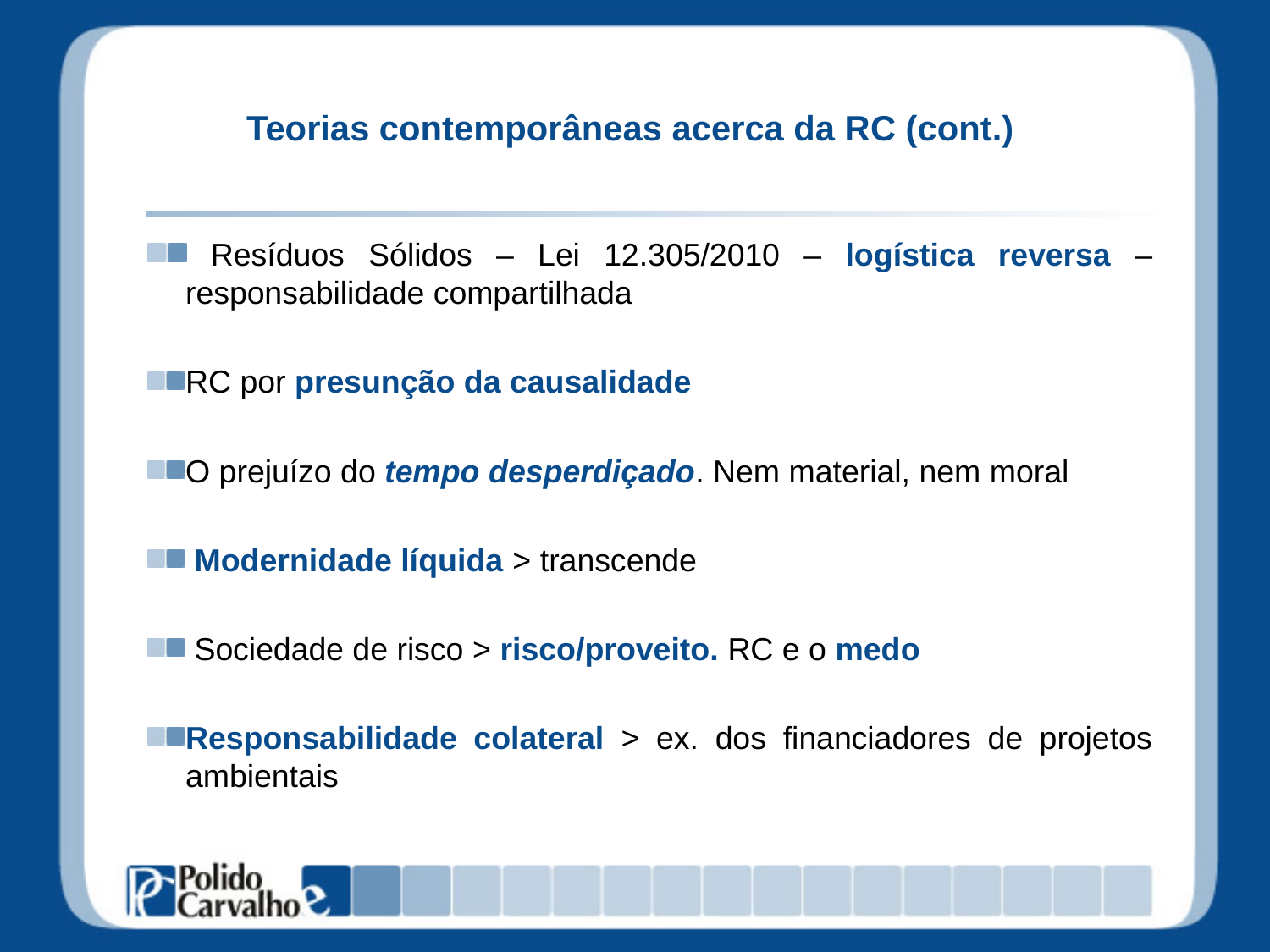

# Teorias contemporâneas acerca da RC (cont.)
 Resíduos Sólidos – Lei 12.305/2010 – logística reversa – responsabilidade compartilhada

RC por presunção da causalidade

O prejuízo do tempo desperdiçado. Nem material, nem moral

 Modernidade líquida > transcende

 Sociedade de risco > risco/proveito. RC e o medo

Responsabilidade colateral > ex. dos financiadores de projetos ambientais